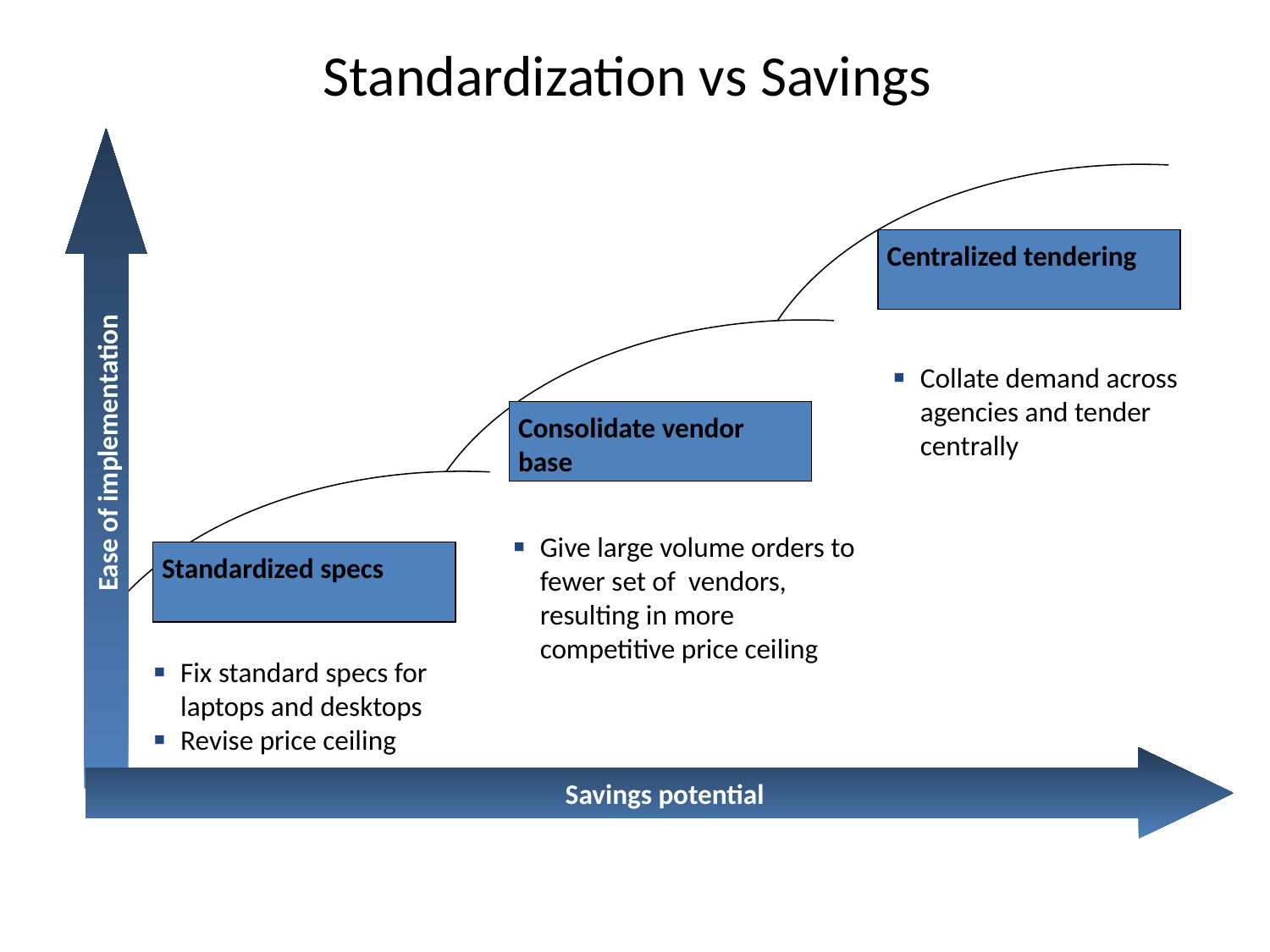

# Standardization vs Savings

Savings potential

Centralized tendering

Collate demand across agencies and tender centrally

Consolidate vendor base

Ease of implementation

Give large volume orders to fewer set of  vendors, resulting in more competitive price ceiling

Standardized specs

Fix standard specs for laptops and desktops
Revise price ceiling